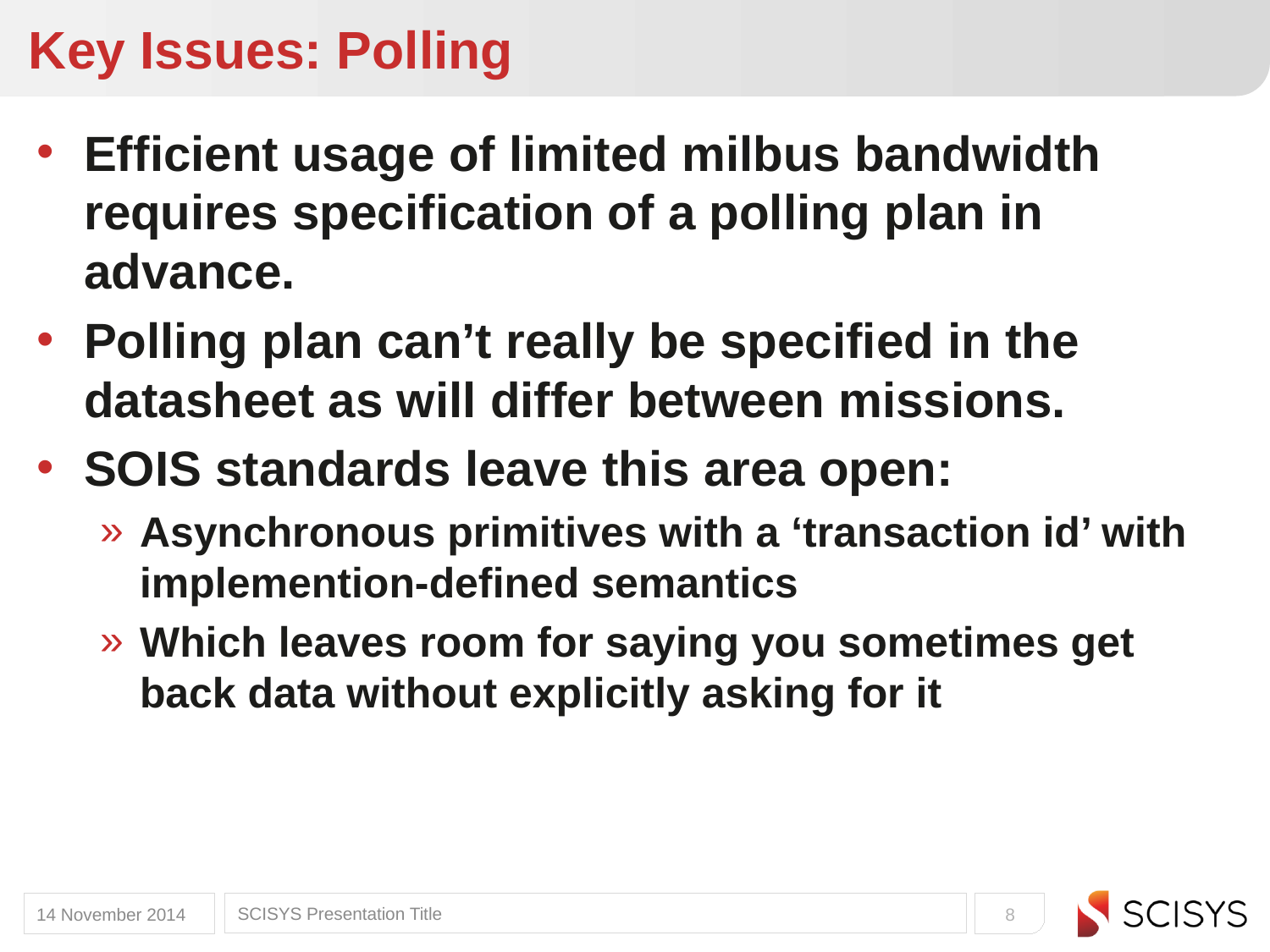

# Key Issues: Polling
Efficient usage of limited milbus bandwidth requires specification of a polling plan in advance.
Polling plan can’t really be specified in the datasheet as will differ between missions.
SOIS standards leave this area open:
Asynchronous primitives with a ‘transaction id’ with implemention-defined semantics
Which leaves room for saying you sometimes get back data without explicitly asking for it

14 November 2014
SCISYS Presentation Title
8